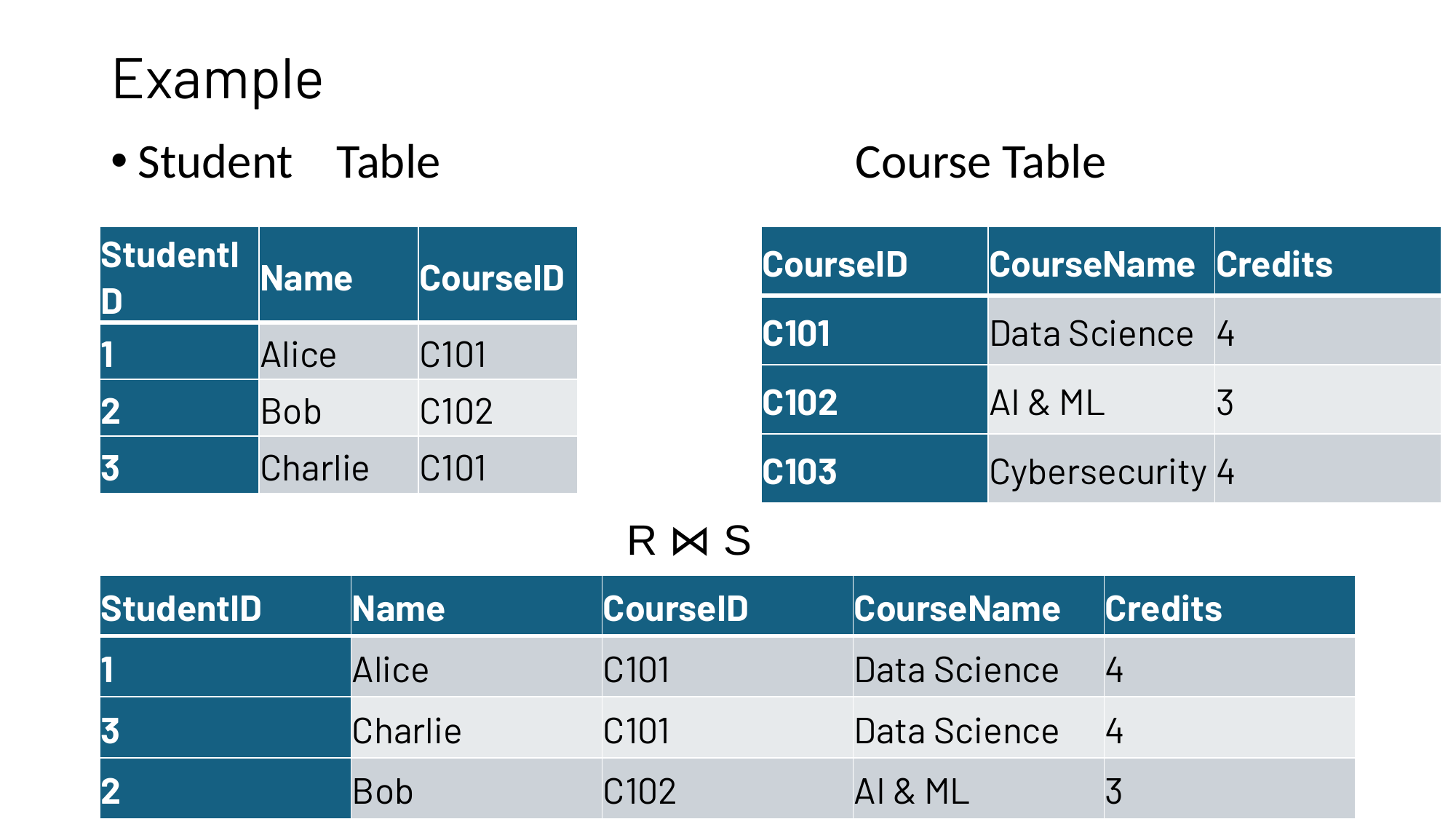

# Example
Student    Table                                      Course Table

| CourseID | CourseName | Credits |
| --- | --- | --- |
| C101 | Data Science | 4 |
| C102 | AI & ML | 3 |
| C103 | Cybersecurity | 4 |
| StudentID | Name | CourseID |
| --- | --- | --- |
| 1 | Alice | C101 |
| 2 | Bob | C102 |
| 3 | Charlie | C101 |
R ⋈ S
| StudentID | Name | CourseID | CourseName | Credits |
| --- | --- | --- | --- | --- |
| 1 | Alice | C101 | Data Science | 4 |
| 3 | Charlie | C101 | Data Science | 4 |
| 2 | Bob | C102 | AI & ML | 3 |